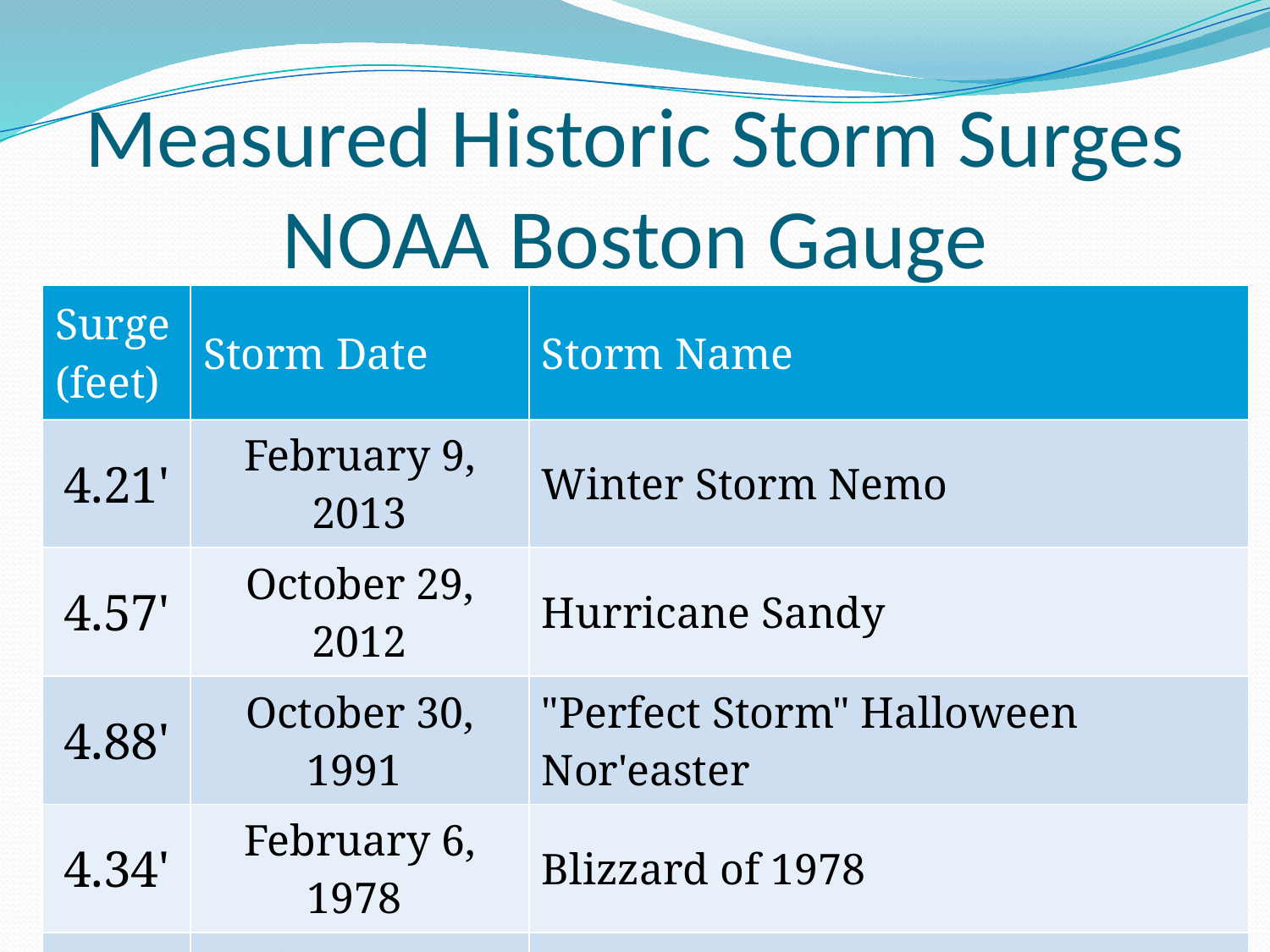

# Measured Historic Storm Surges NOAA Boston Gauge
| Surge (feet) | Storm Date | Storm Name |
| --- | --- | --- |
| 4.21' | February 9, 2013 | Winter Storm Nemo |
| 4.57' | October 29, 2012 | Hurricane Sandy |
| 4.88' | October 30, 1991 | "Perfect Storm" Halloween Nor'easter |
| 4.34' | February 6, 1978 | Blizzard of 1978 |
| 3.69' | February 14, 1940 | Valentine's Day Nor'easter |
For visualizations purposes, assume 4 ft surge